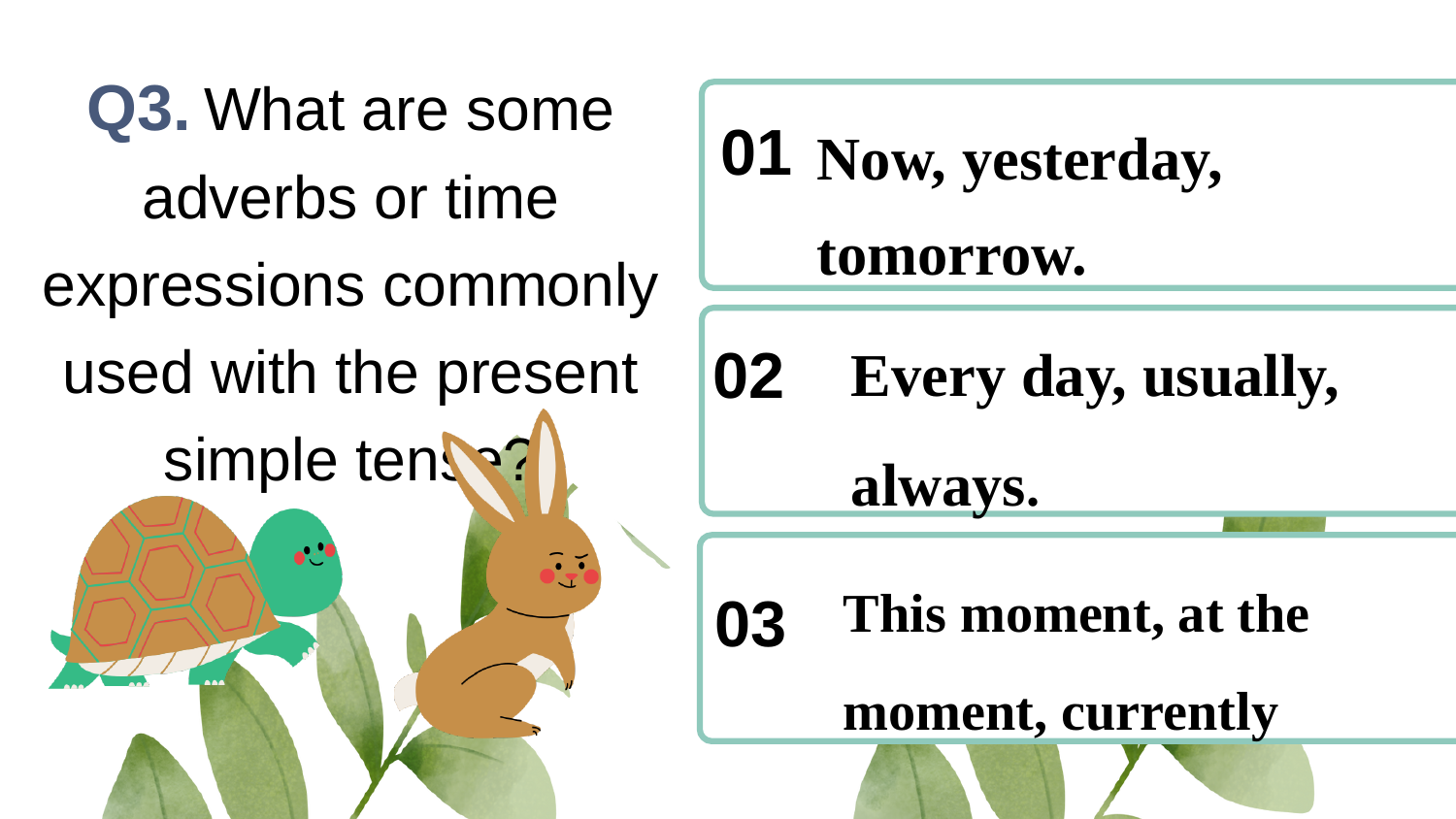

Q3. What are some adverbs or time expressions commonly used with the present simple tense?

01
Now, yesterday, tomorrow.

Every day, usually, always.
02

This moment, at the moment, currently
03